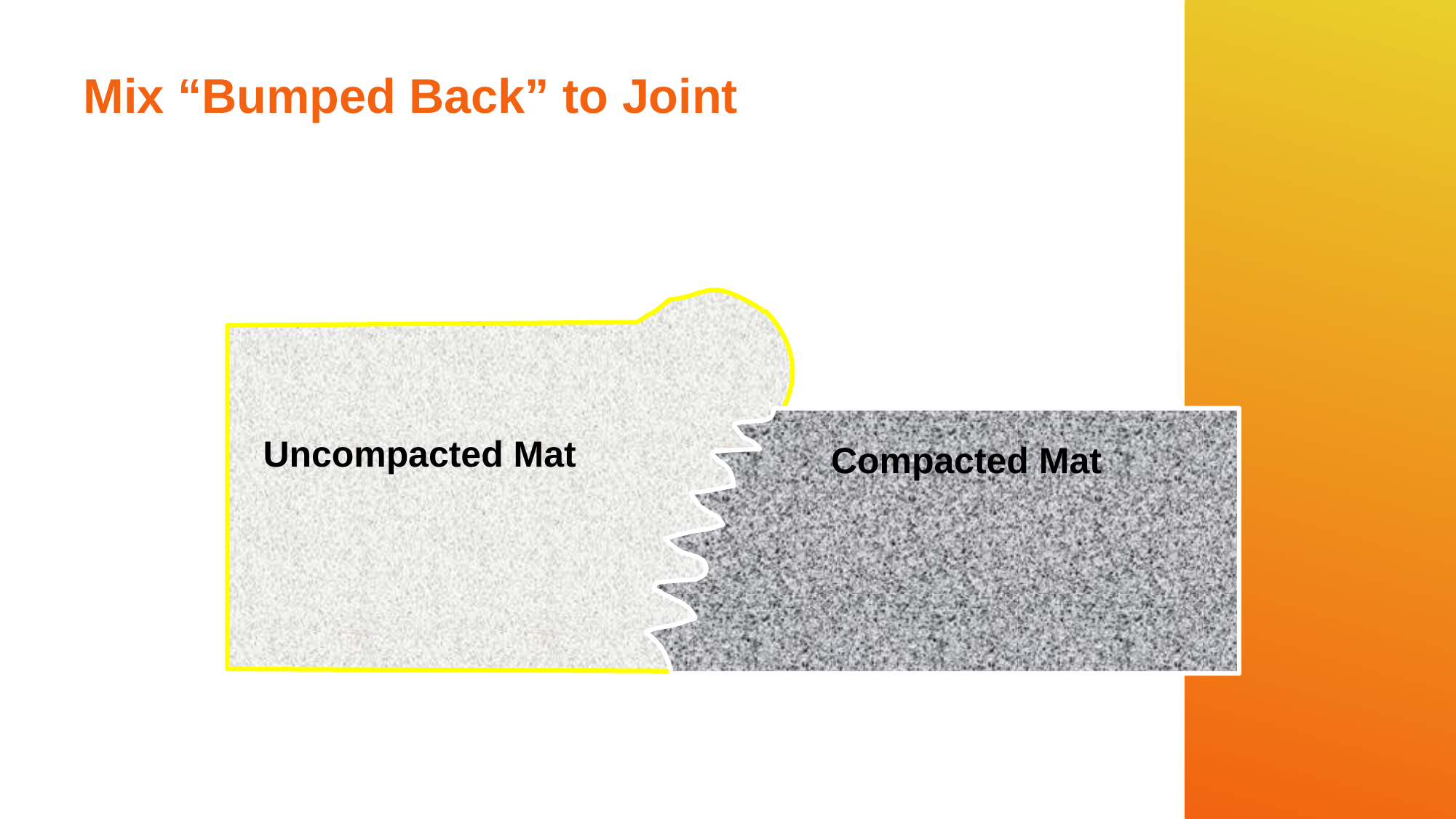

# Mix “Bumped Back” to Joint

Uncompacted Mat
Compacted Mat